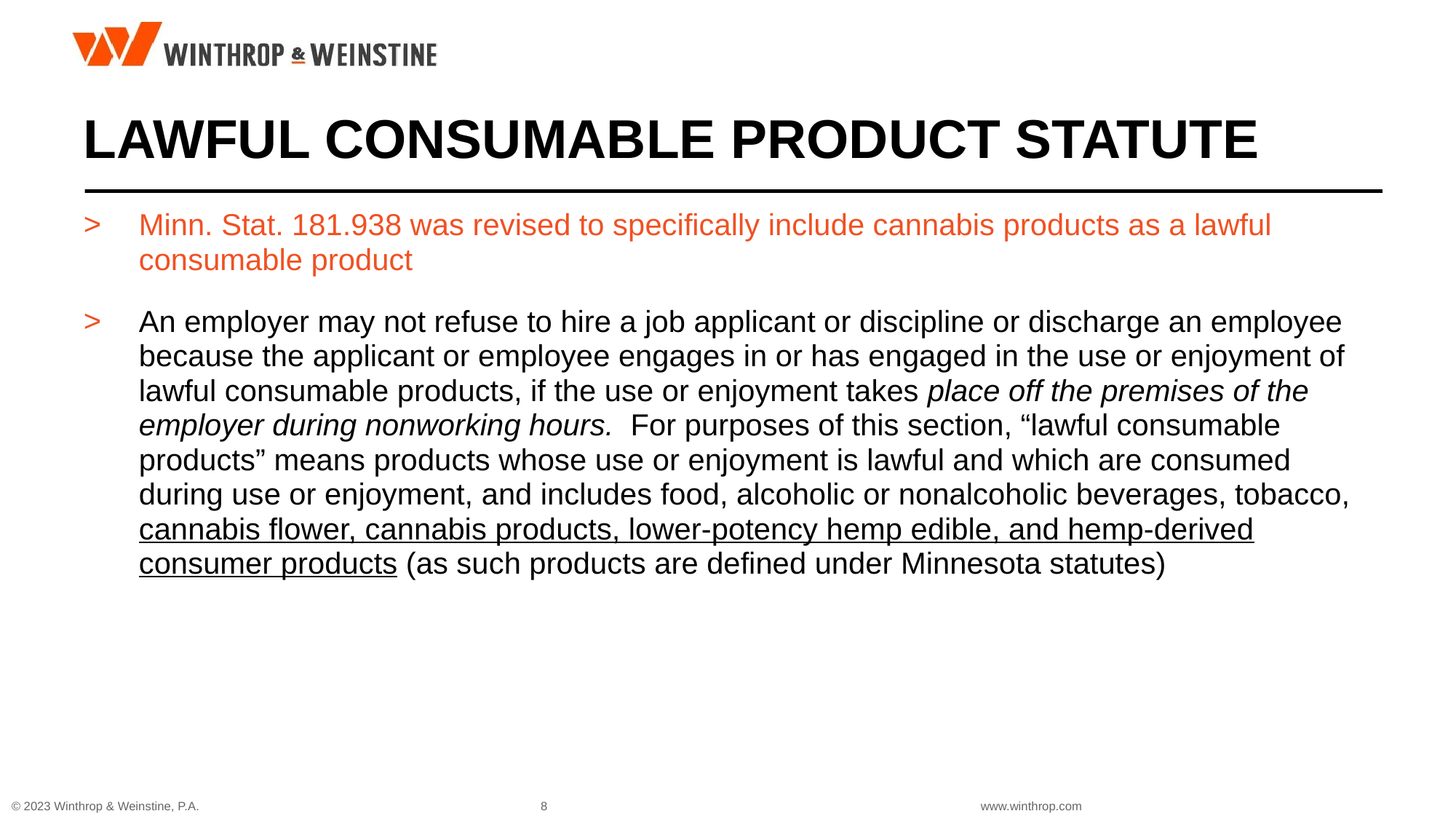

# lawful consumable product statute
Minn. Stat. 181.938 was revised to specifically include cannabis products as a lawful consumable product
An employer may not refuse to hire a job applicant or discipline or discharge an employee because the applicant or employee engages in or has engaged in the use or enjoyment of lawful consumable products, if the use or enjoyment takes place off the premises of the employer during nonworking hours.  For purposes of this section, “lawful consumable products” means products whose use or enjoyment is lawful and which are consumed during use or enjoyment, and includes food, alcoholic or nonalcoholic beverages, tobacco, cannabis flower, cannabis products, lower-potency hemp edible, and hemp-derived consumer products (as such products are defined under Minnesota statutes)